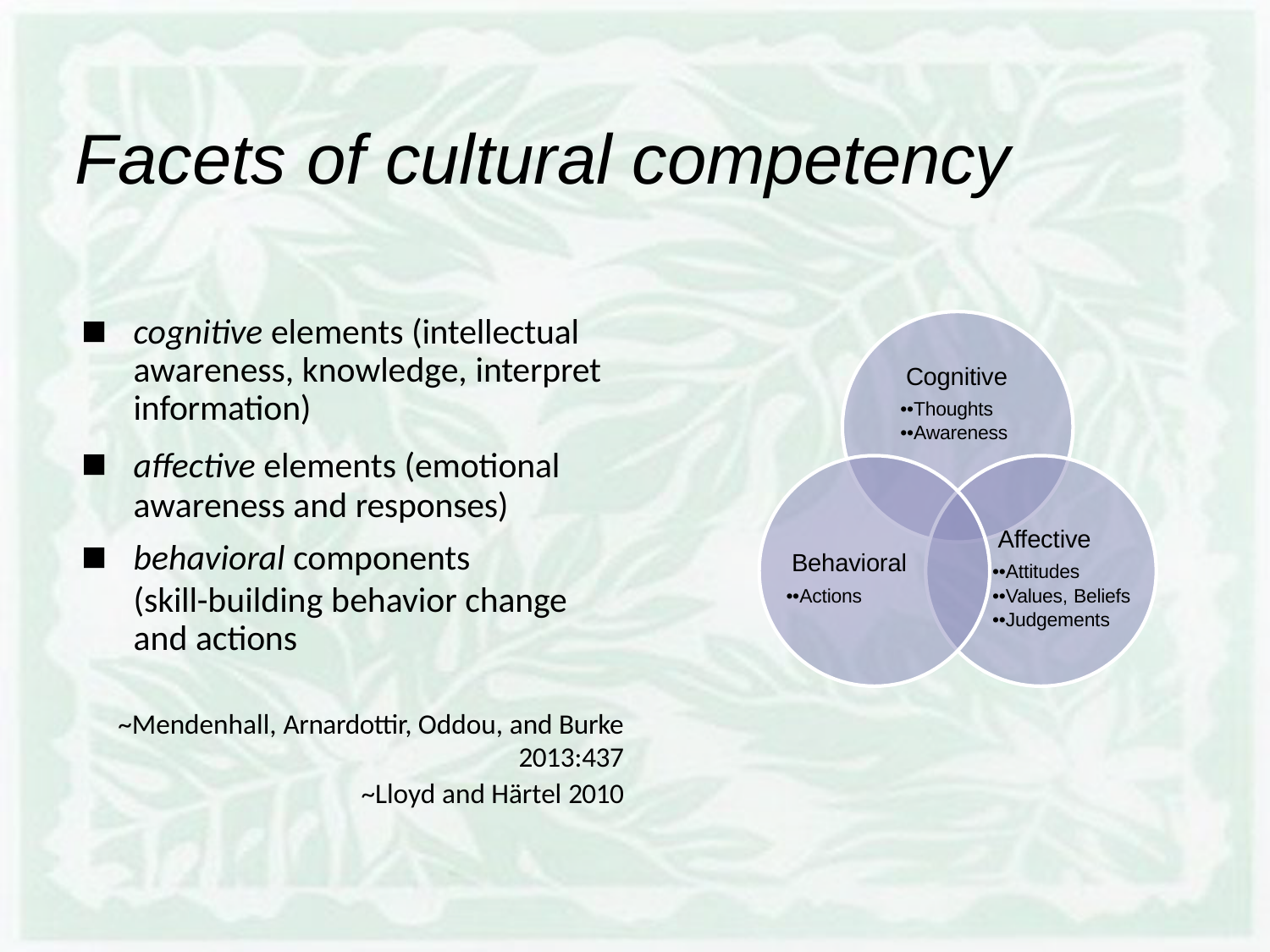

# Facets of cultural competency
cognitive elements (intellectual awareness, knowledge, interpret information)
affective elements (emotional awareness and responses)
behavioral components
(skill-building behavior change and actions

Cognitive
••Thoughts
••Awareness

Affective
••Attitudes
••Values, Beliefs
••Judgements
Behavioral
••Actions
~Mendenhall, Arnardottir, Oddou, and Burke
2013:437
~Lloyd and Härtel 2010